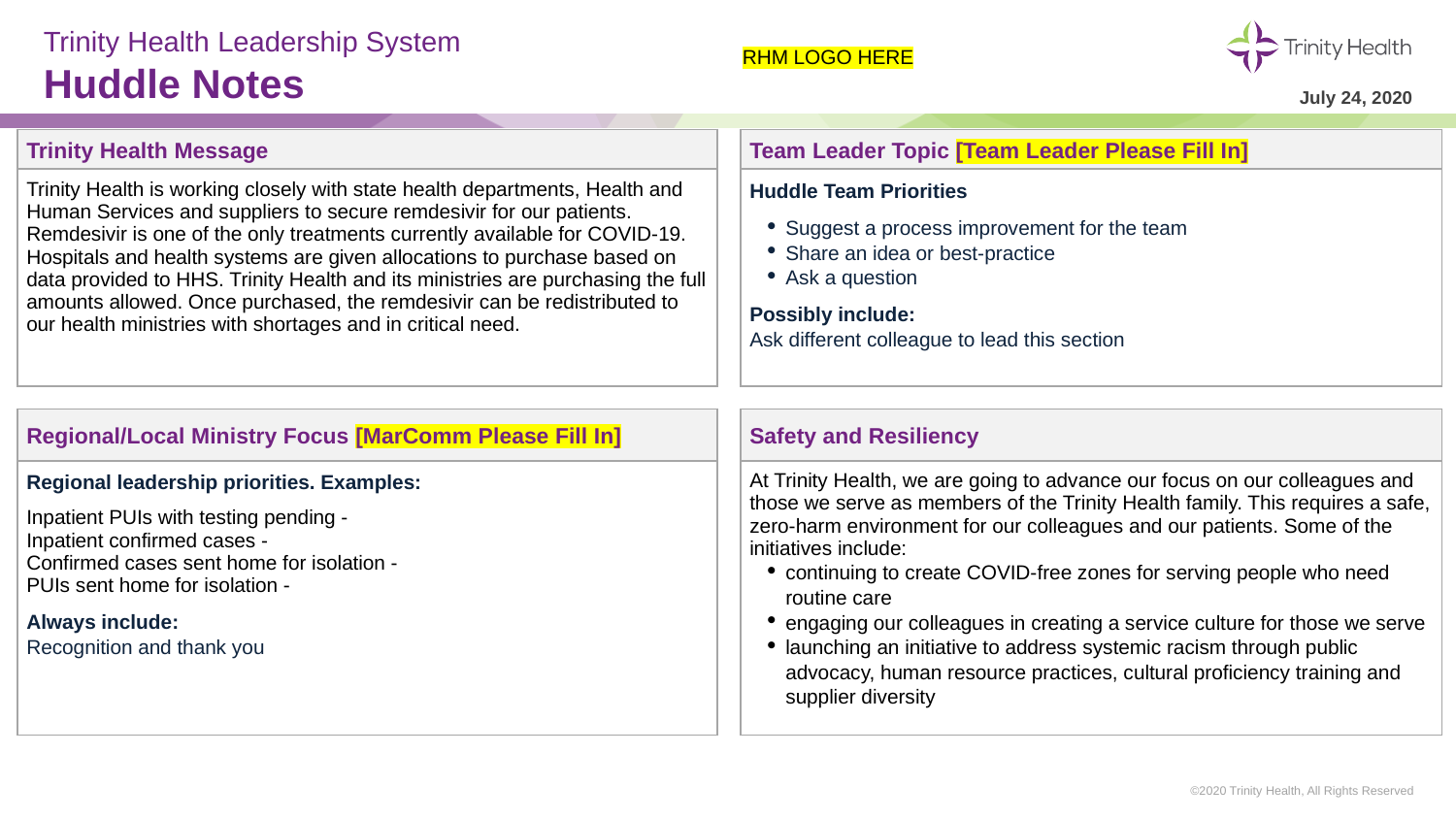

# Trinity Health Leadership System Huddle Notes
RHM LOGO HERE
July 24, 2020
| Trinity Health Message |  | Team Leader Topic [Team Leader Please Fill In] |
| --- | --- | --- |
| Trinity Health is working closely with state health departments, Health and Human Services and suppliers to secure remdesivir for our patients. Remdesivir is one of the only treatments currently available for COVID-19. Hospitals and health systems are given allocations to purchase based on data provided to HHS. Trinity Health and its ministries are purchasing the full amounts allowed. Once purchased, the remdesivir can be redistributed to our health ministries with shortages and in critical need. |  | Huddle Team Priorities Suggest a process improvement for the team Share an idea or best-practice Ask a question Possibly include: Ask different colleague to lead this section |
|  |  |  |
| Regional/Local Ministry Focus [MarComm Please Fill In] |  | Safety and Resiliency |
| Regional leadership priorities. Examples: Inpatient PUIs with testing pending - Inpatient confirmed cases - Confirmed cases sent home for isolation - PUIs sent home for isolation - Always include: Recognition and thank you |  | At Trinity Health, we are going to advance our focus on our colleagues and those we serve as members of the Trinity Health family. This requires a safe, zero-harm environment for our colleagues and our patients. Some of the initiatives include: continuing to create COVID-free zones for serving people who need routine care engaging our colleagues in creating a service culture for those we serve launching an initiative to address systemic racism through public advocacy, human resource practices, cultural proficiency training and supplier diversity |
©2020 Trinity Health, All Rights Reserved